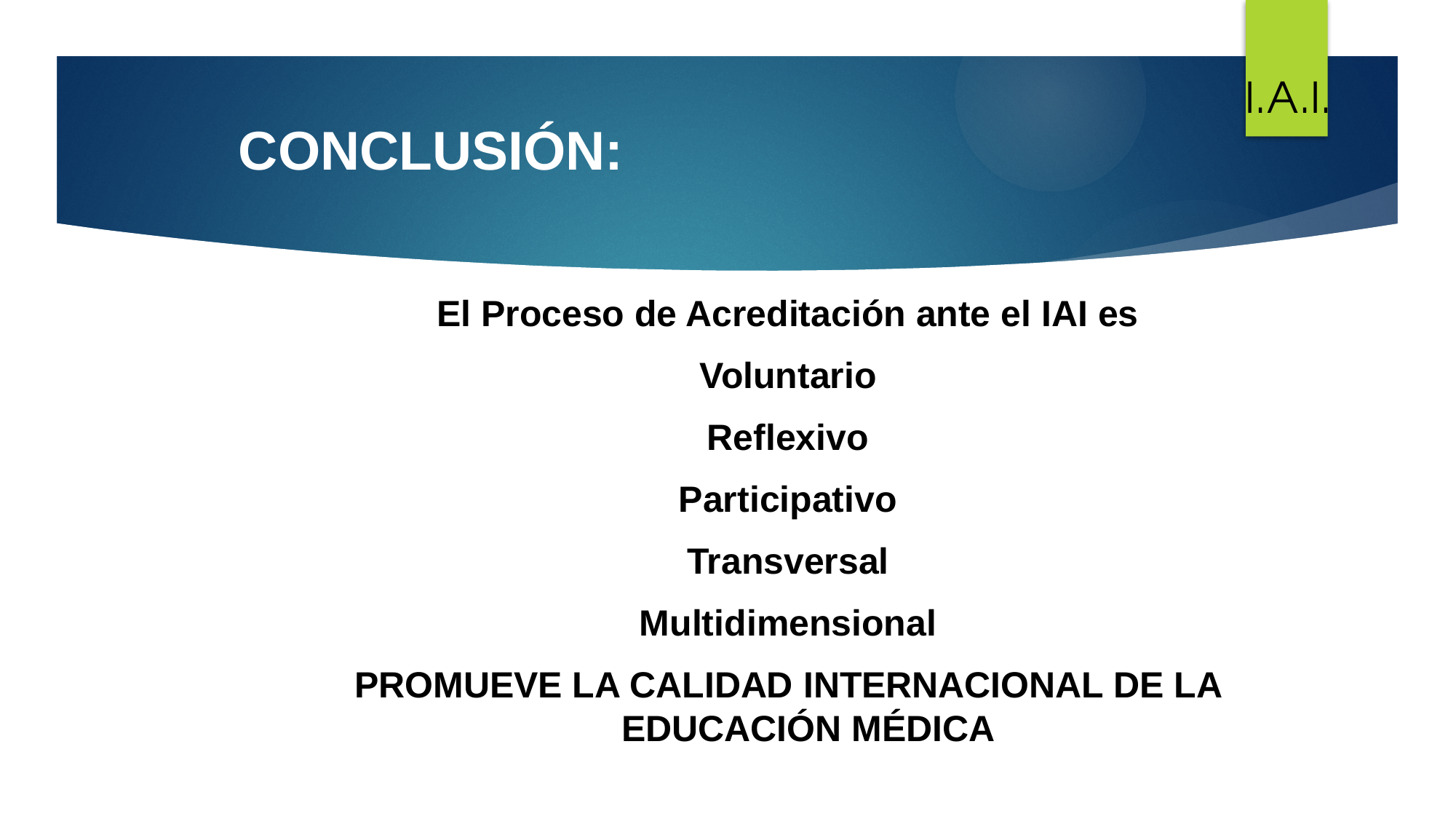

I.A.I.
# CONCLUSIÓN:
El Proceso de Acreditación ante el IAI es
Voluntario
Reflexivo
Participativo
Transversal
Multidimensional
PROMUEVE LA CALIDAD INTERNACIONAL DE LA EDUCACIÓN MÉDICA